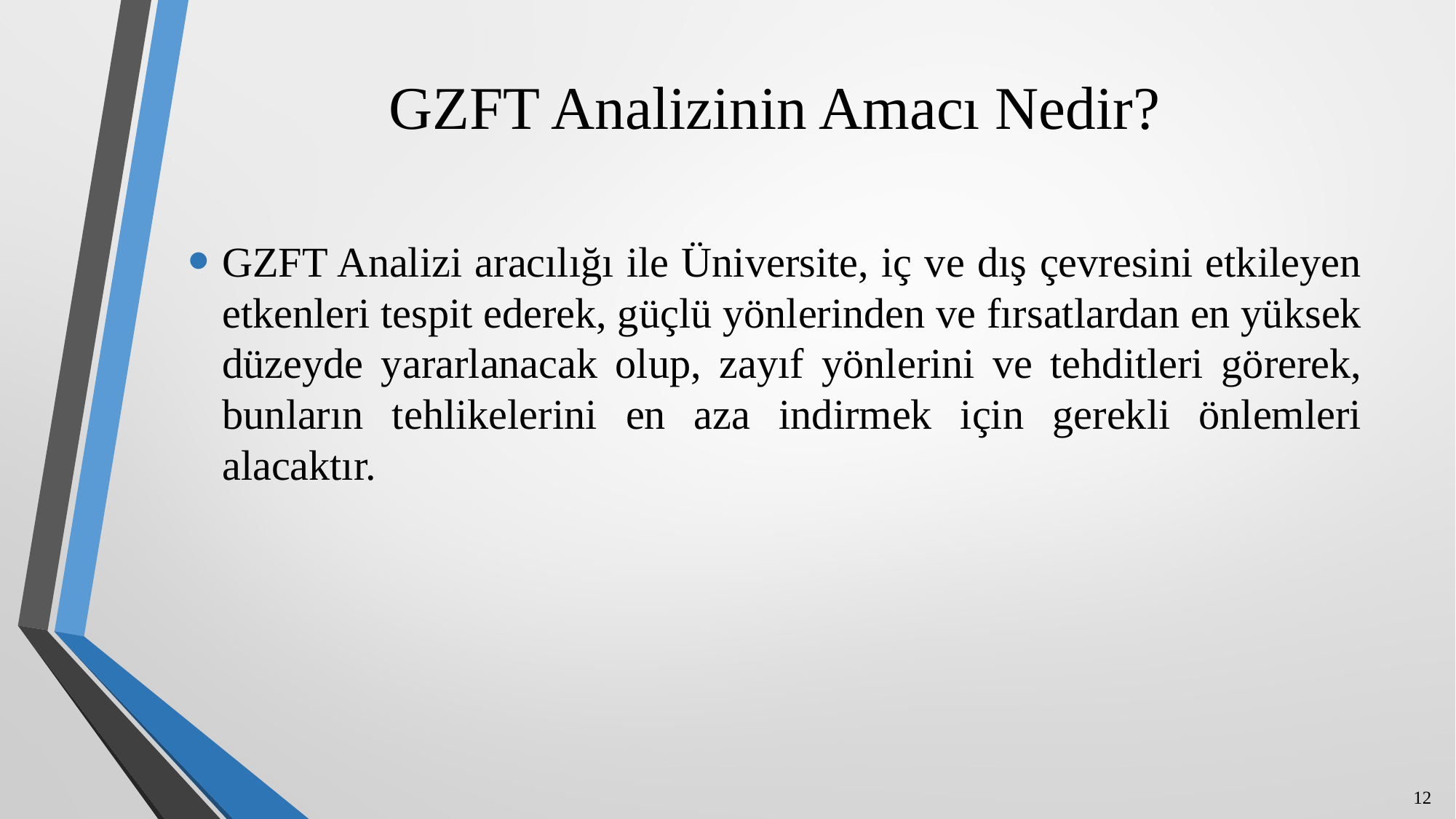

# GZFT Analizinin Amacı Nedir?
GZFT Analizi aracılığı ile Üniversite, iç ve dış çevresini etkileyen etkenleri tespit ederek, güçlü yönlerinden ve fırsatlardan en yüksek düzeyde yararlanacak olup, zayıf yönlerini ve tehditleri görerek, bunların tehlikelerini en aza indirmek için gerekli önlemleri alacaktır.

12